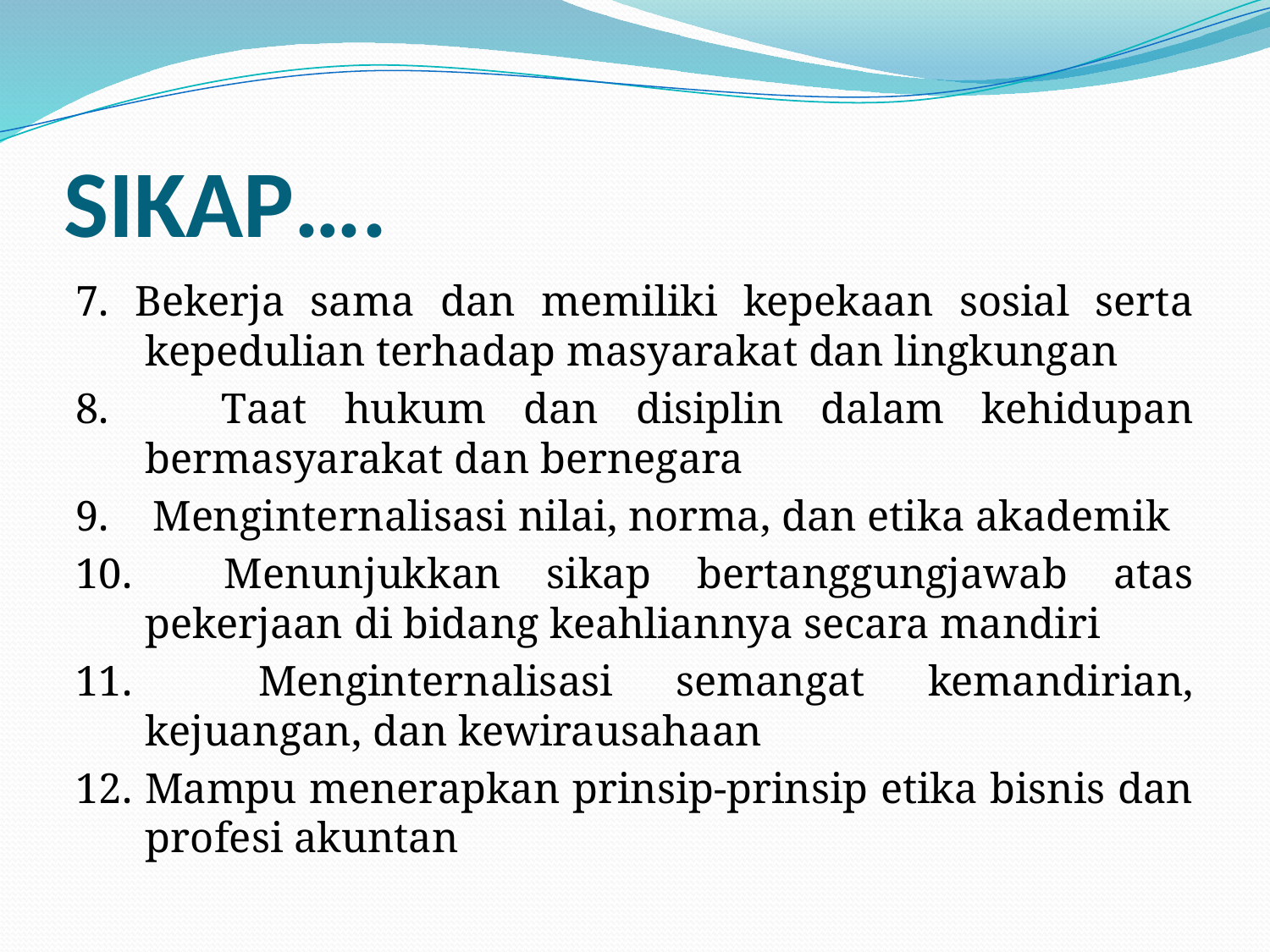

# SIKAP….
7. Bekerja sama dan memiliki kepekaan sosial serta kepedulian terhadap masyarakat dan lingkungan
8.   Taat hukum dan disiplin dalam kehidupan bermasyarakat dan bernegara
9.    Menginternalisasi nilai, norma, dan etika akademik
10.  Menunjukkan sikap bertanggungjawab atas pekerjaan di bidang keahliannya secara mandiri
11.  Menginternalisasi semangat kemandirian, kejuangan, dan kewirausahaan
12. Mampu menerapkan prinsip-prinsip etika bisnis dan profesi akuntan